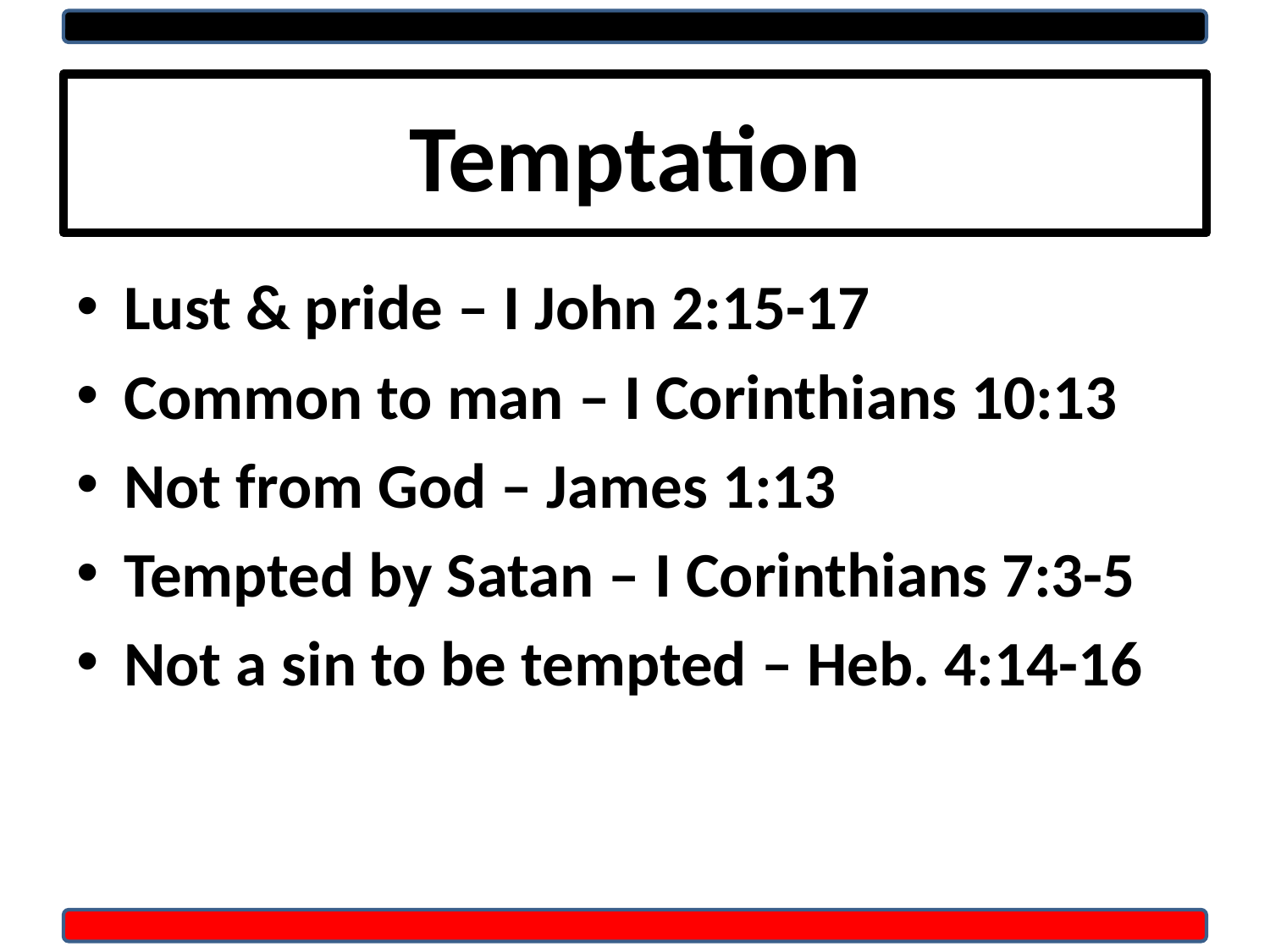

# Temptation
Lust & pride – I John 2:15-17
Common to man – I Corinthians 10:13
Not from God – James 1:13
Tempted by Satan – I Corinthians 7:3-5
Not a sin to be tempted – Heb. 4:14-16